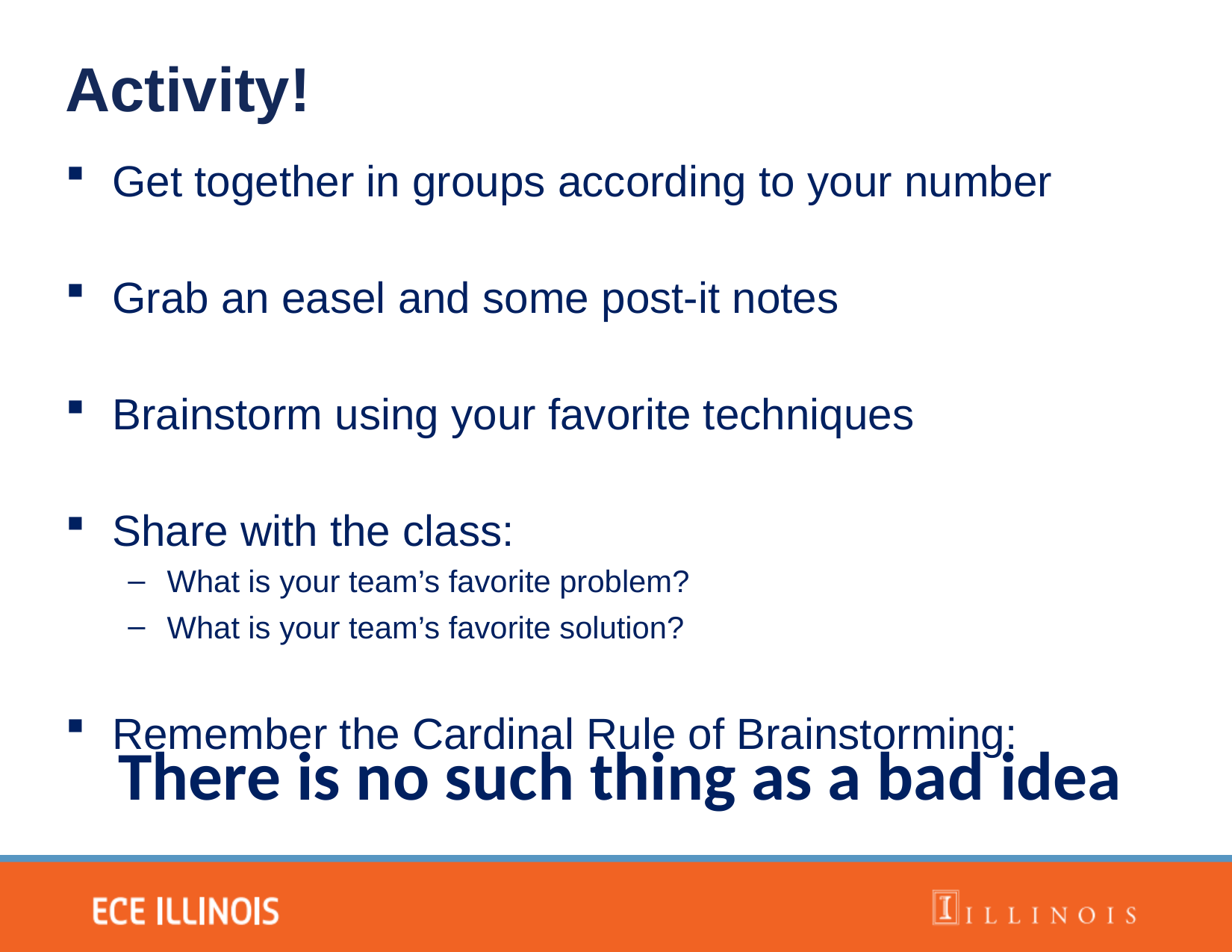

Activity!
Get together in groups according to your number

Grab an easel and some post-it notes

Brainstorm using your favorite techniques

Share with the class:
What is your team’s favorite problem?
What is your team’s favorite solution?
Remember the Cardinal Rule of Brainstorming:

There is no such thing as a bad idea